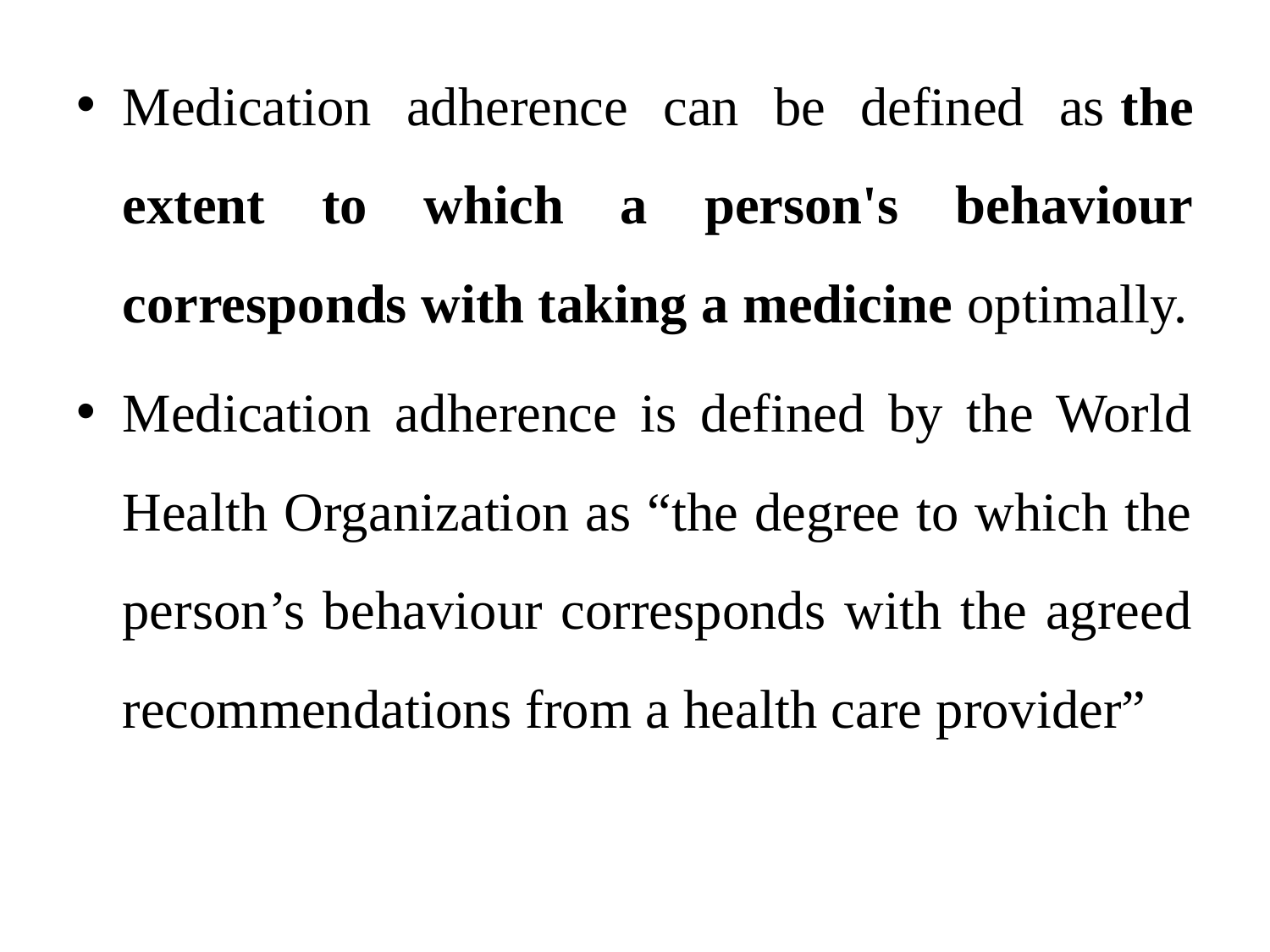

Medication adherence can be defined as the extent to which a person's behaviour corresponds with taking a medicine optimally.
Medication adherence is defined by the World Health Organization as “the degree to which the person’s behaviour corresponds with the agreed recommendations from a health care provider”